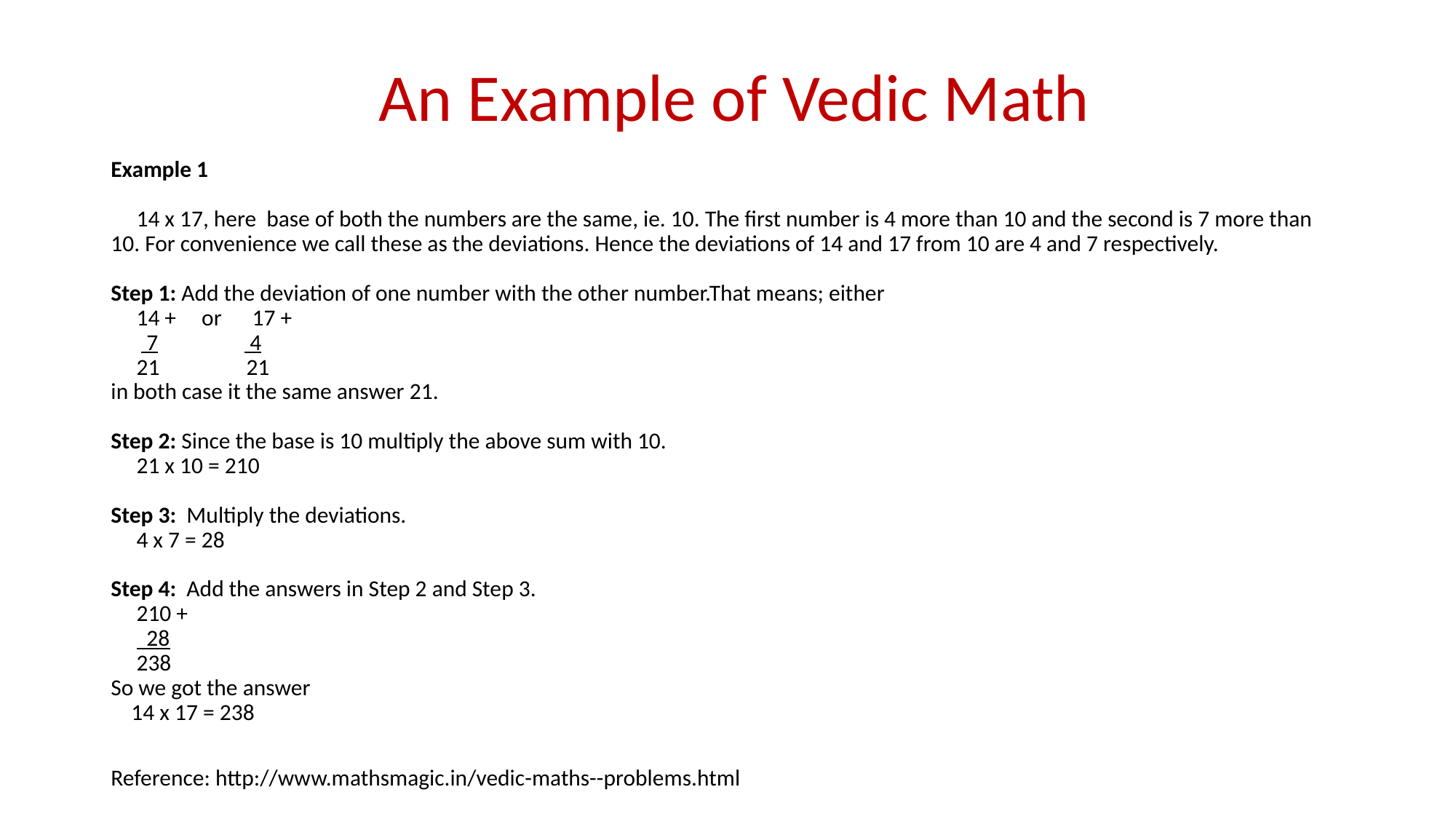

# An Example of Vedic Math
Example 1
     14 x 17, here  base of both the numbers are the same, ie. 10. The first number is 4 more than 10 and the second is 7 more than 10. For convenience we call these as the deviations. Hence the deviations of 14 and 17 from 10 are 4 and 7 respectively.
Step 1: Add the deviation of one number with the other number.That means; either
     14 +     or      17 +
       7                  4
     21                 21
in both case it the same answer 21.
Step 2: Since the base is 10 multiply the above sum with 10.
     21 x 10 = 210
Step 3:  Multiply the deviations.
     4 x 7 = 28
Step 4:  Add the answers in Step 2 and Step 3.
     210 +
       28
     238
So we got the answer
    14 x 17 = 238

Reference: http://www.mathsmagic.in/vedic-maths--problems.html